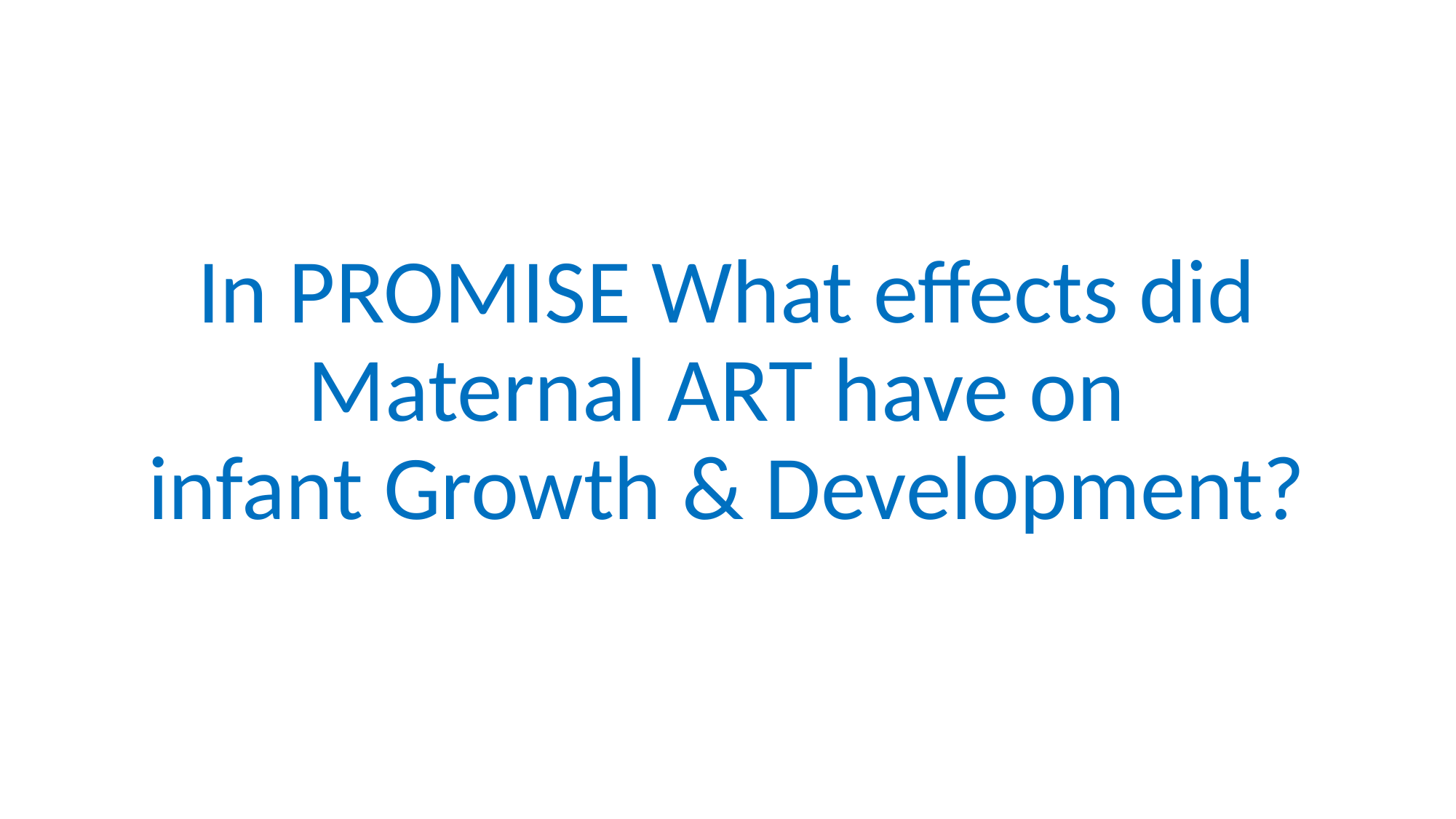

# In PROMISE What effects did Maternal ART have on infant Growth & Development?